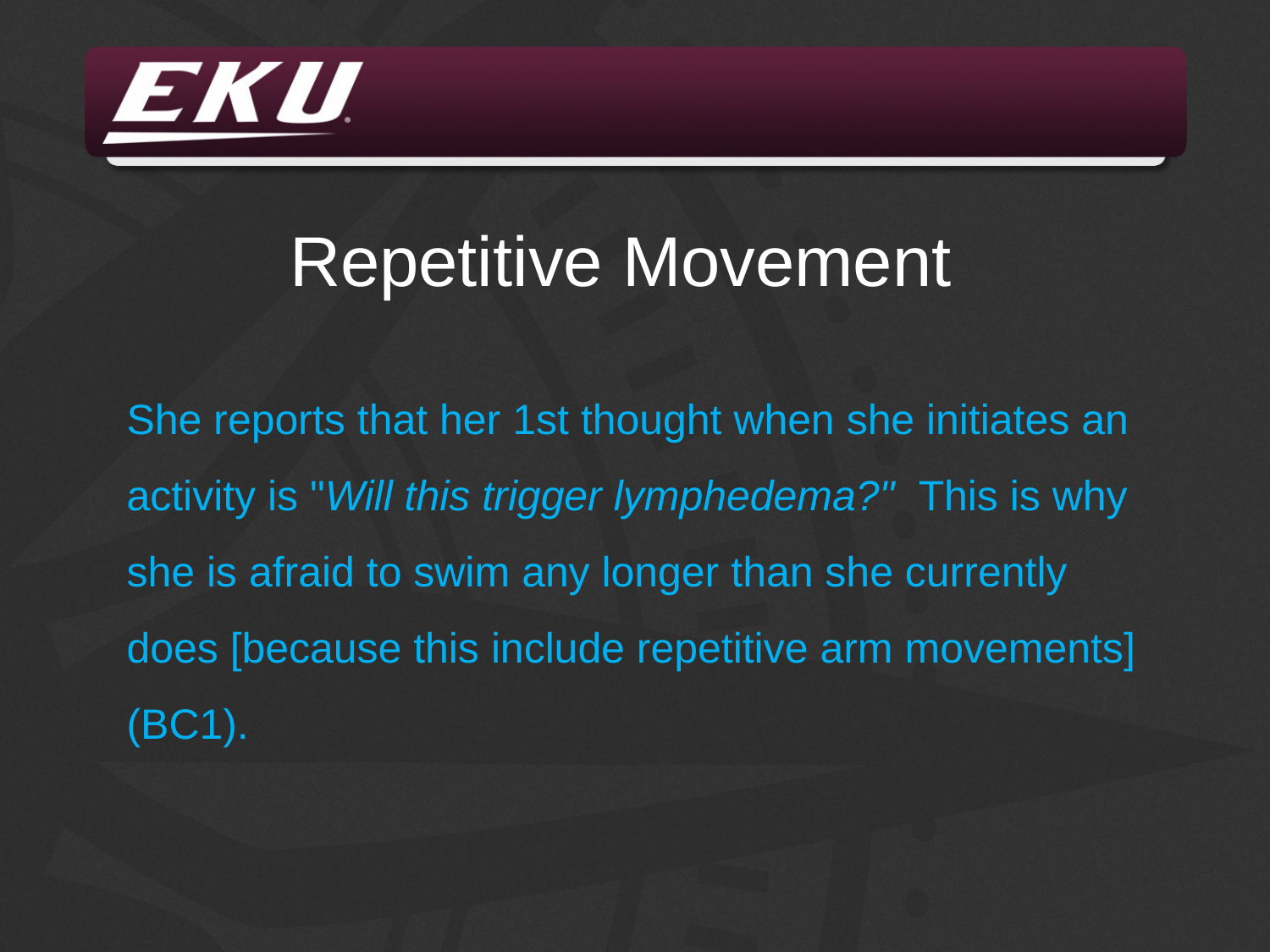

Repetitive Movement
She reports that her 1st thought when she initiates an activity is "Will this trigger lymphedema?"  This is why she is afraid to swim any longer than she currently does [because this include repetitive arm movements] (BC1).